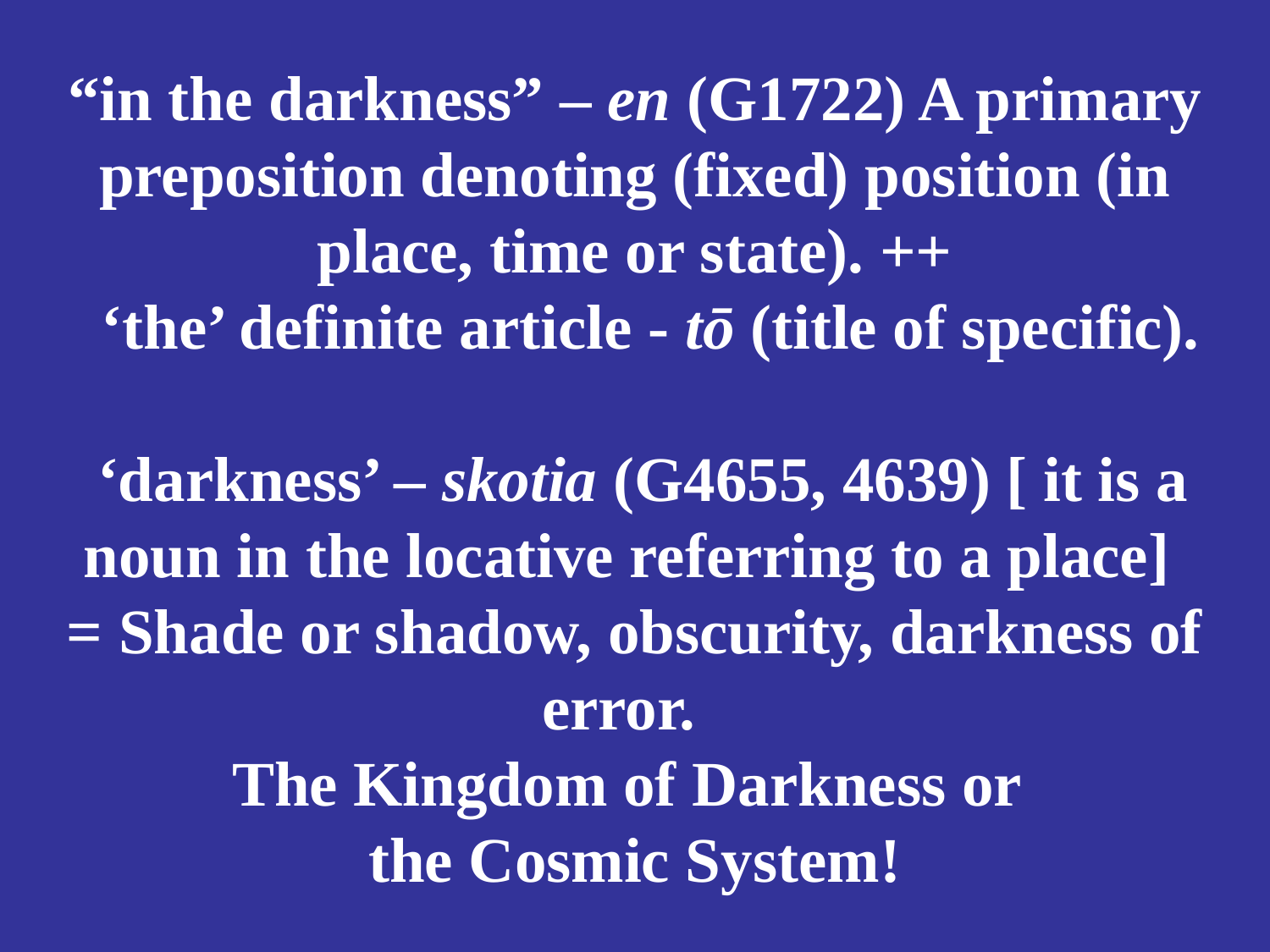

# “in the darkness” – en (G1722) A primary preposition denoting (fixed) position (in place, time or state). ++ ‘the’ definite article - tō (title of specific). ‘darkness’ – skotia (G4655, 4639) [ it is a noun in the locative referring to a place] = Shade or shadow, obscurity, darkness of error. The Kingdom of Darkness or the Cosmic System!